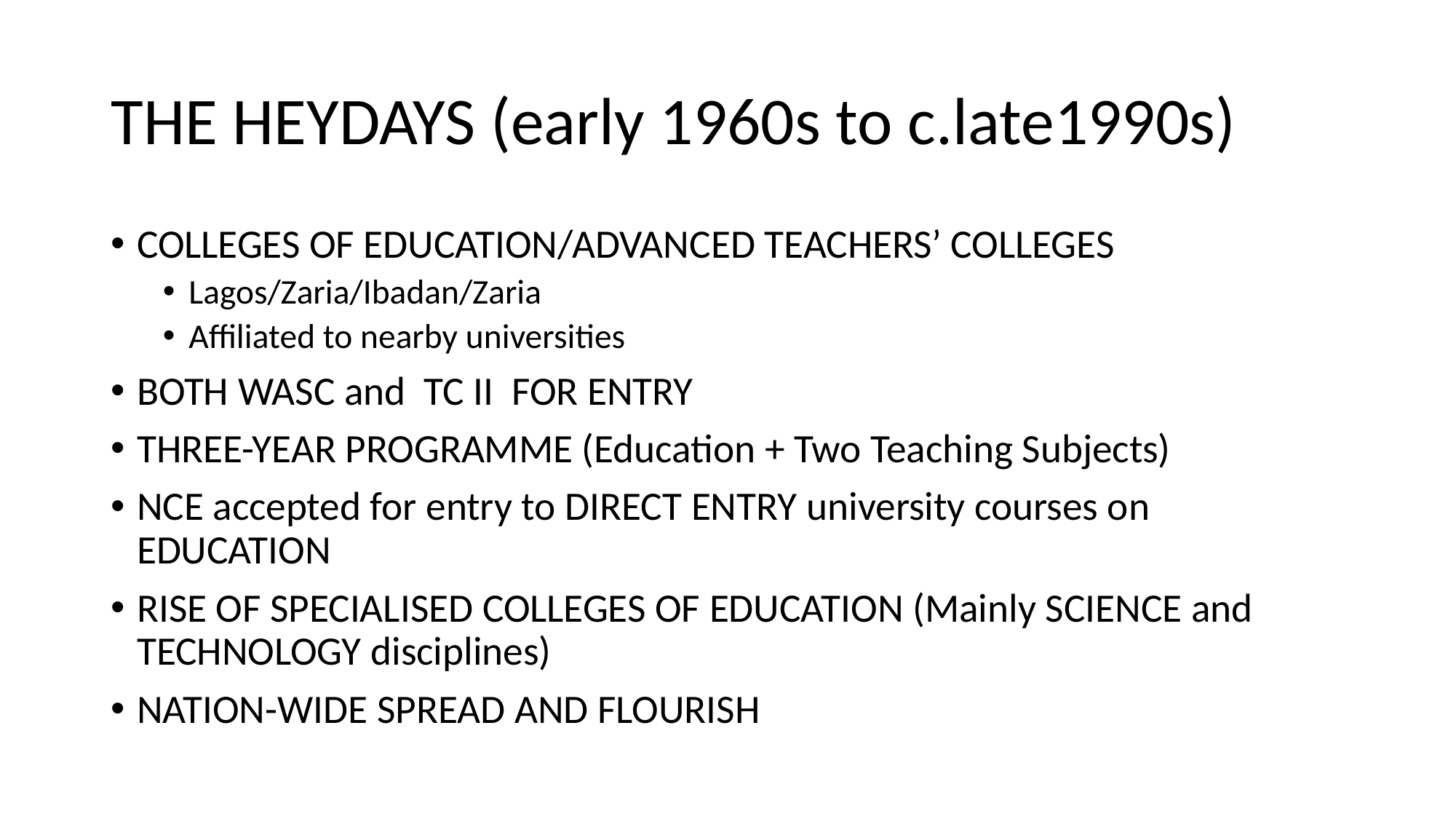

# THE HEYDAYS (early 1960s to c.late1990s)
COLLEGES OF EDUCATION/ADVANCED TEACHERS’ COLLEGES
Lagos/Zaria/Ibadan/Zaria
Affiliated to nearby universities
BOTH WASC and  TC II  FOR ENTRY
THREE-YEAR PROGRAMME (Education + Two Teaching Subjects)
NCE accepted for entry to DIRECT ENTRY university courses on EDUCATION
RISE OF SPECIALISED COLLEGES OF EDUCATION (Mainly SCIENCE and TECHNOLOGY disciplines)
NATION-WIDE SPREAD AND FLOURISH